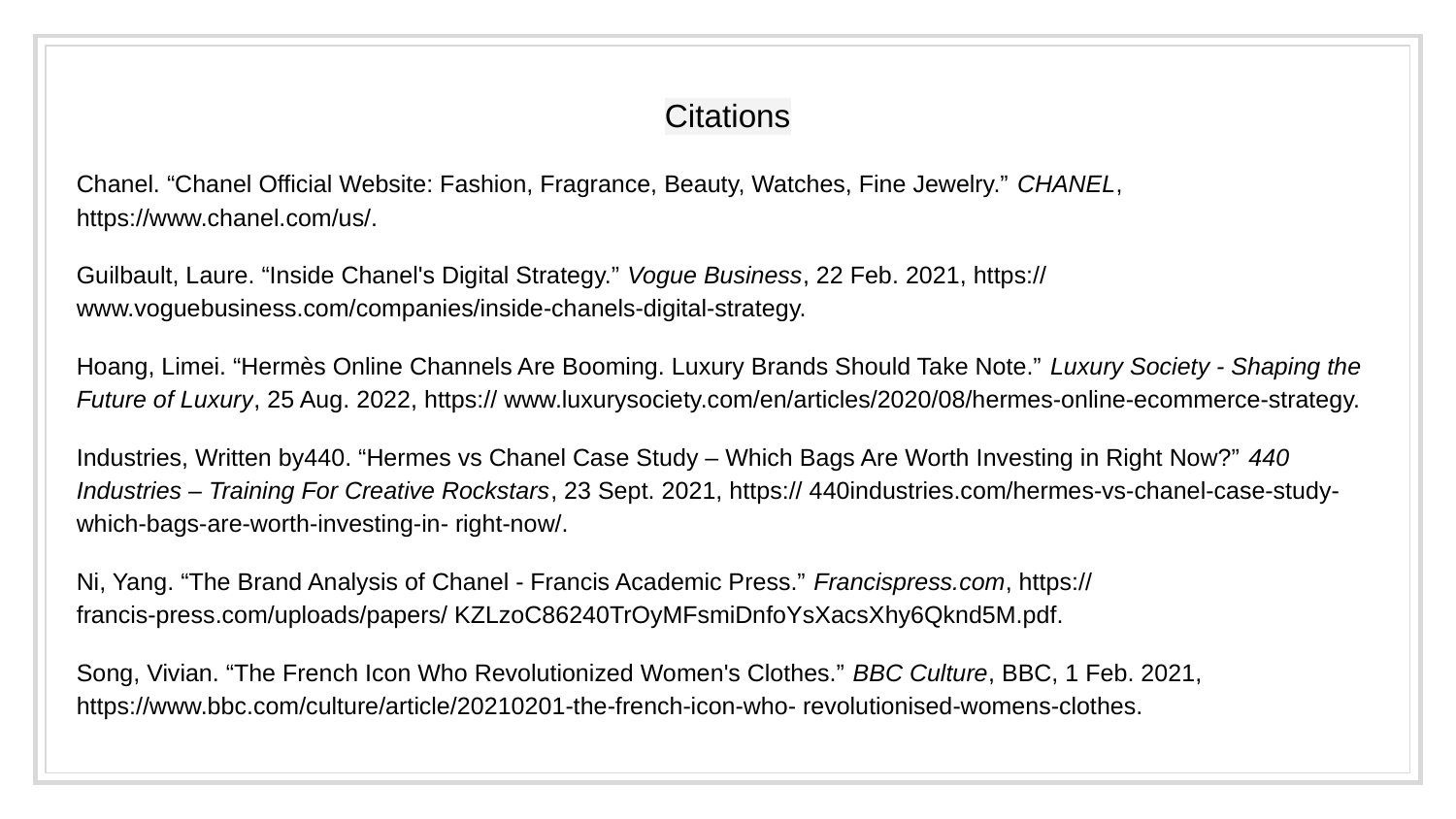

# Citations

Chanel. “Chanel Official Website: Fashion, Fragrance, Beauty, Watches, Fine Jewelry.” CHANEL,   https://www.chanel.com/us/.
Guilbault, Laure. “Inside Chanel's Digital Strategy.” Vogue Business, 22 Feb. 2021, https:// www.voguebusiness.com/companies/inside-chanels-digital-strategy.
Hoang, Limei. “Hermès Online Channels Are Booming. Luxury Brands Should Take Note.” Luxury Society - Shaping the Future of Luxury, 25 Aug. 2022, https:// www.luxurysociety.com/en/articles/2020/08/hermes-online-ecommerce-strategy.
Industries, Written by440. “Hermes vs Chanel Case Study – Which Bags Are Worth Investing in Right Now?” 440 Industries – Training For Creative Rockstars, 23 Sept. 2021, https:// 440industries.com/hermes-vs-chanel-case-study-which-bags-are-worth-investing-in- right-now/.
Ni, Yang. “The Brand Analysis of Chanel - Francis Academic Press.” Francispress.com, https:// francis-press.com/uploads/papers/ KZLzoC86240TrOyMFsmiDnfoYsXacsXhy6Qknd5M.pdf.
Song, Vivian. “The French Icon Who Revolutionized Women's Clothes.” BBC Culture, BBC, 1 Feb. 2021, https://www.bbc.com/culture/article/20210201-the-french-icon-who- revolutionised-womens-clothes.